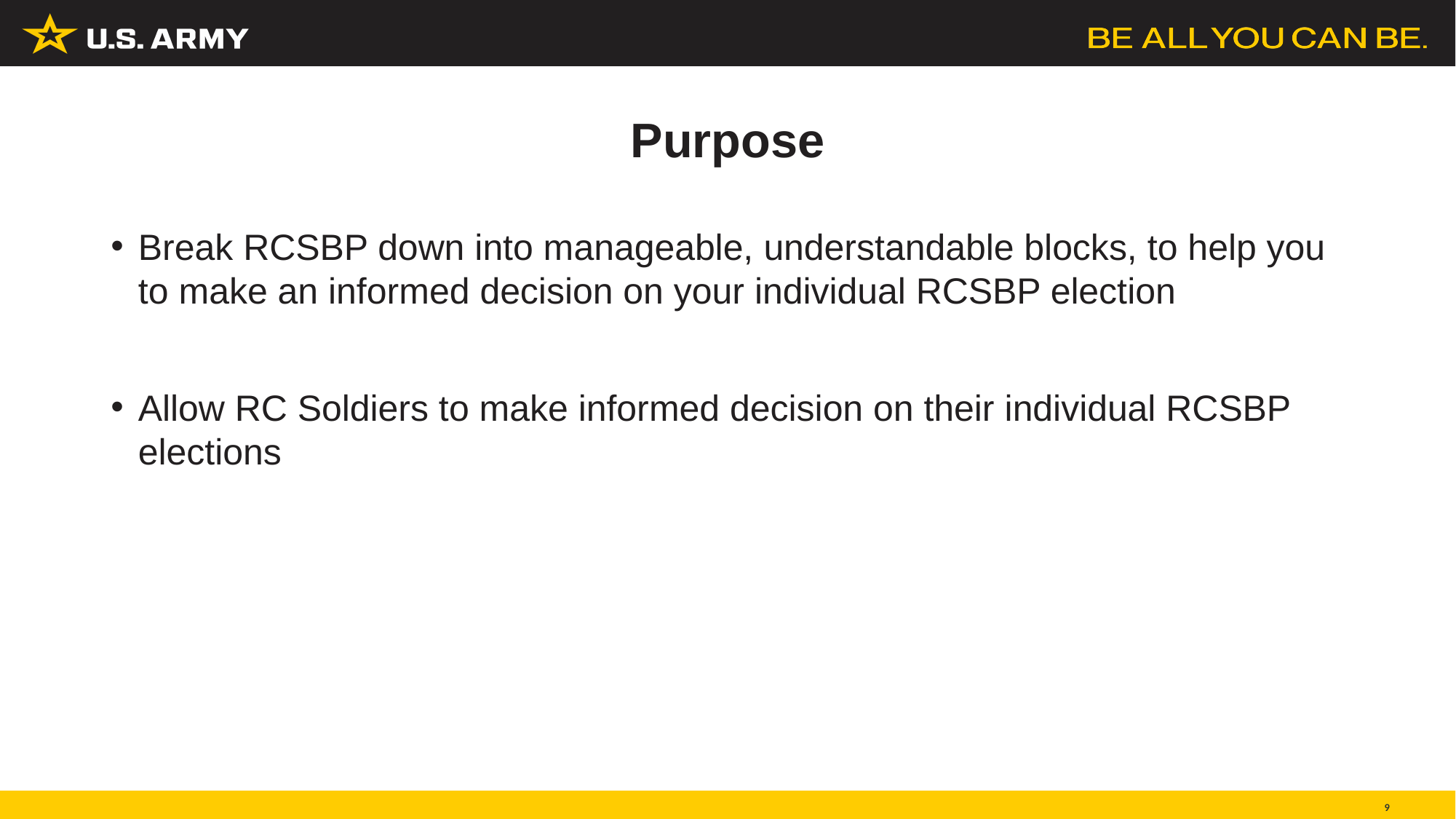

# Purpose
Break RCSBP down into manageable, understandable blocks, to help you to make an informed decision on your individual RCSBP election

Allow RC Soldiers to make informed decision on their individual RCSBP elections